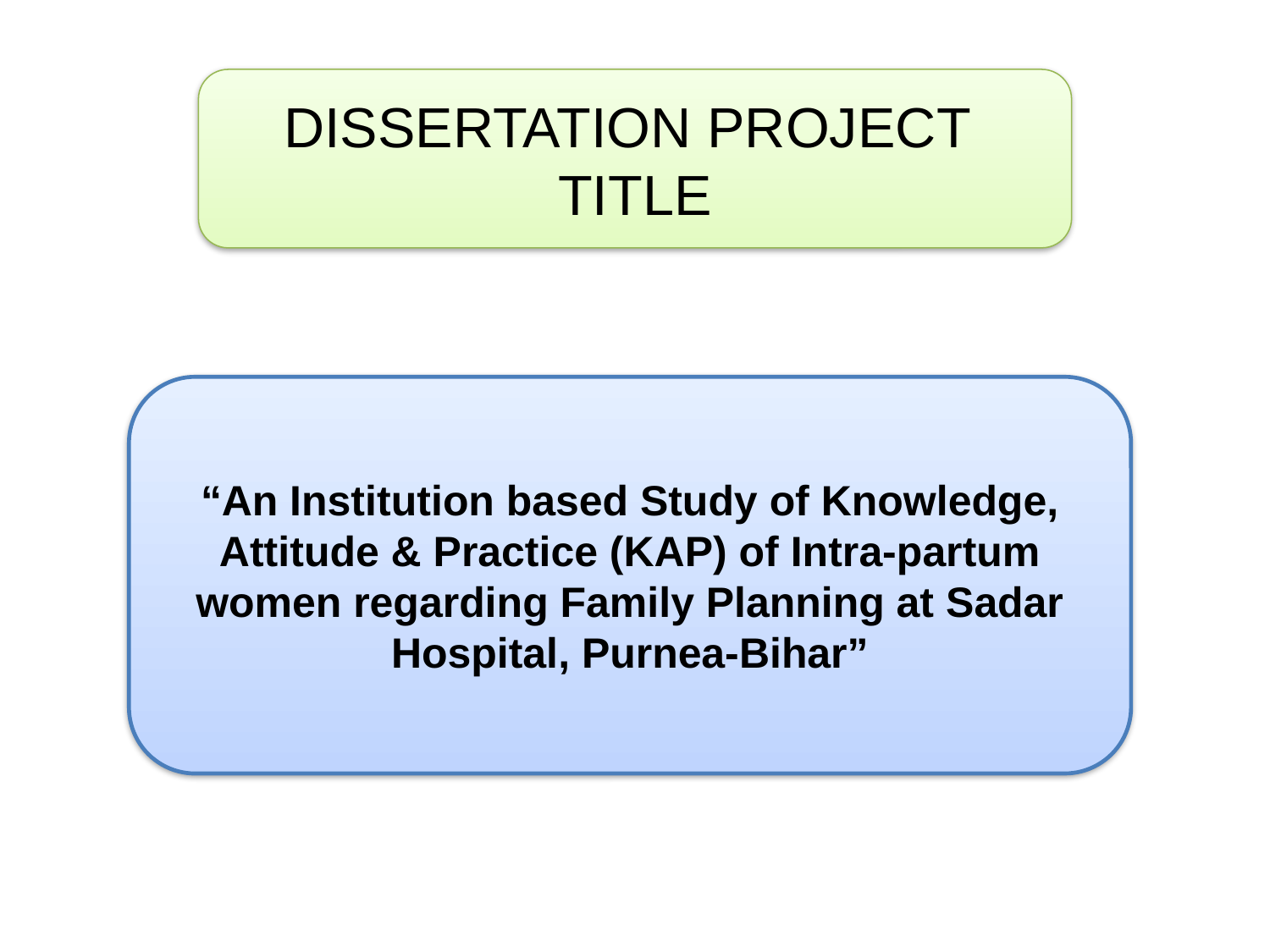

DISSERTATION PROJECT
TITLE
“An Institution based Study of Knowledge, Attitude & Practice (KAP) of Intra-partum women regarding Family Planning at Sadar Hospital, Purnea-Bihar”